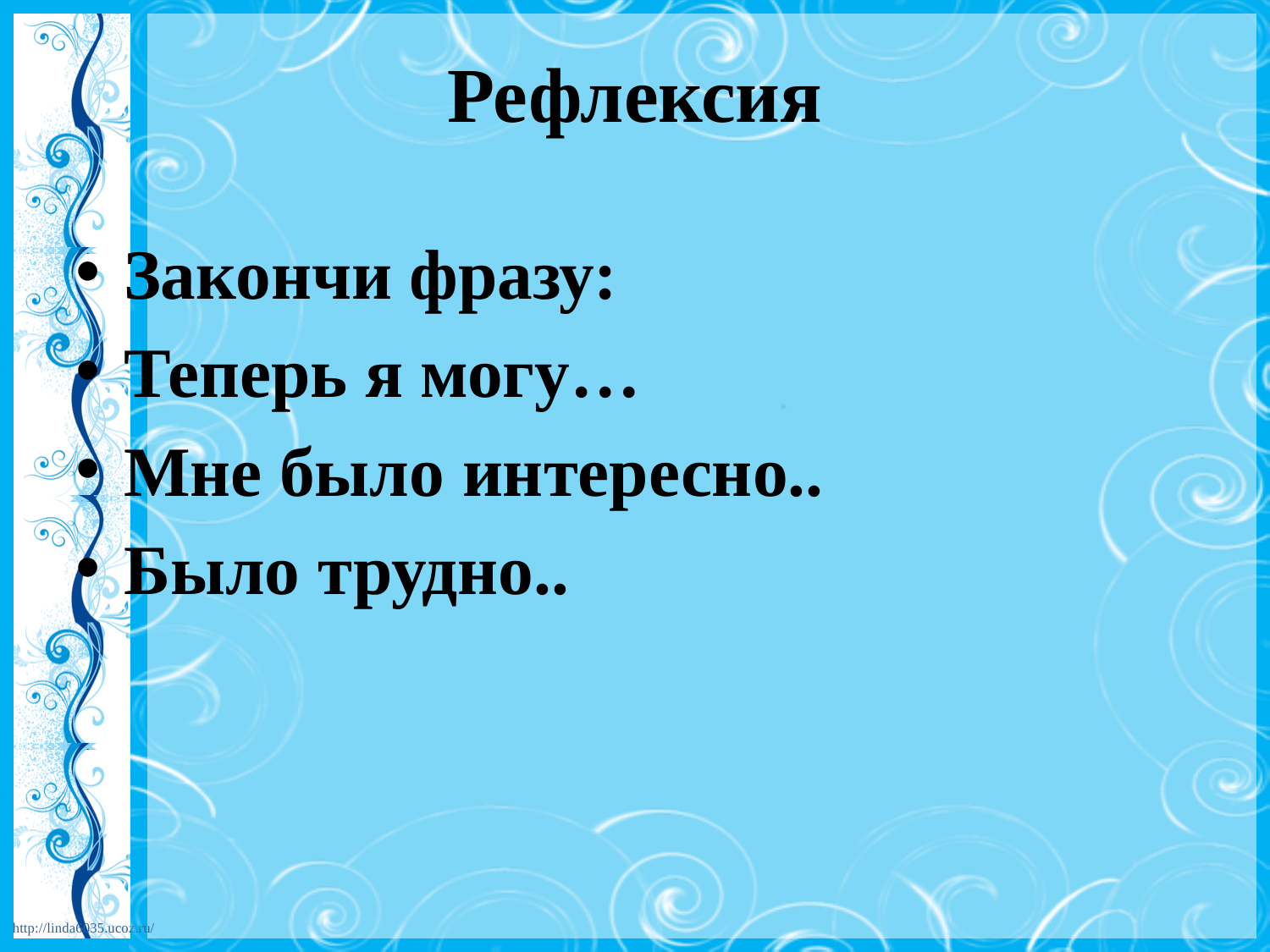

# Рефлексия
Закончи фразу:
Теперь я могу…
Мне было интересно..
Было трудно..